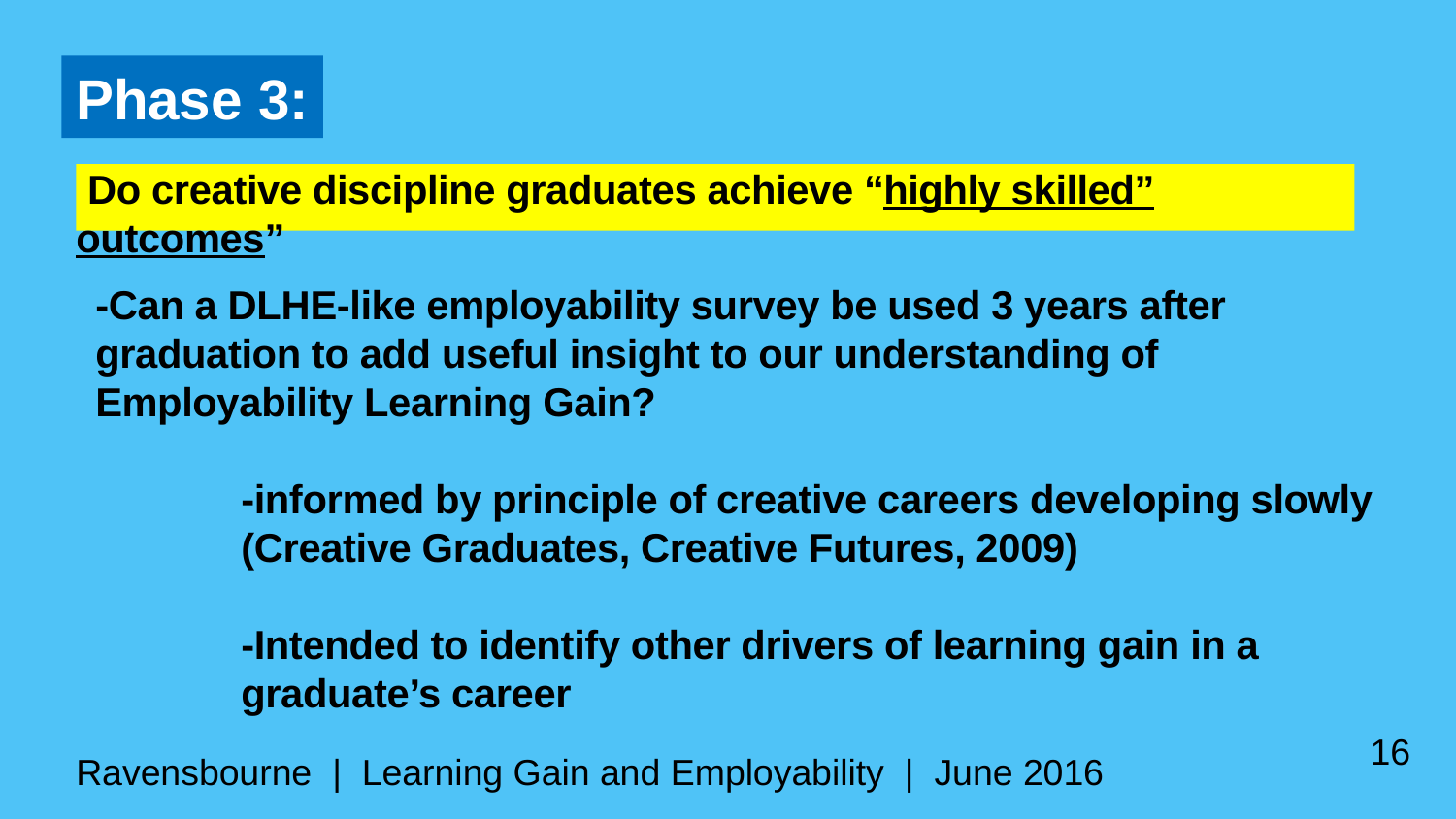

Phase 3:
 Do creative discipline graduates achieve “highly skilled” outcomes”

-Can a DLHE-like employability survey be used 3 years after graduation to add useful insight to our understanding of Employability Learning Gain?

	-informed by principle of creative careers developing slowly 	(Creative Graduates, Creative Futures, 2009)

	-Intended to identify other drivers of learning gain in a
	graduate’s career

Ravensbourne  |  Learning Gain and Employability  |  June 2016
16